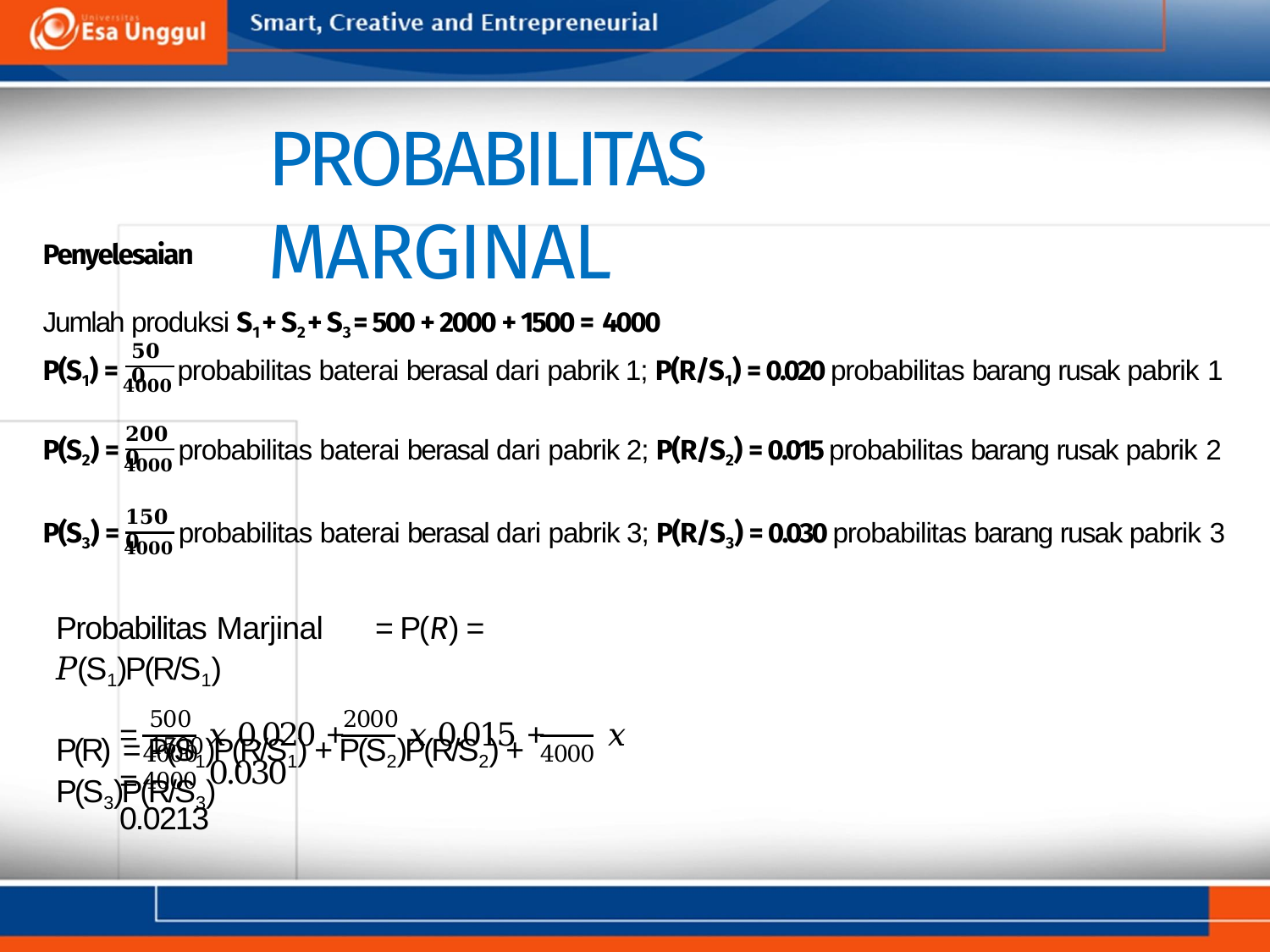

# PROBABILITAS MARGINAL
Penyelesaian
Jumlah produksi S1 + S2 + S3 = 500 + 2000 + 1500 = 4000
P(S1) = 𝟒𝟎𝟎𝟎 probabilitas baterai berasal dari pabrik 1; P(R/S1) = 0.020 probabilitas barang rusak pabrik 1
𝟓𝟎𝟎

𝟐𝟎𝟎𝟎
P(S2) = 𝟒𝟎𝟎𝟎 probabilitas baterai berasal dari pabrik 2; P(R/S2) = 0.015 probabilitas barang rusak pabrik 2

𝟏𝟓𝟎𝟎
P(S3) = 𝟒𝟎𝟎𝟎 probabilitas baterai berasal dari pabrik 3; P(R/S3) = 0.030 probabilitas barang rusak pabrik 3

Probabilitas Marjinal	= P(R) =     𝑃(S1)P(R/S1)

P(R)  = P(S1)P(R/S1) + P(S2)P(R/S2) + P(S3)P(R/S3)
500	2000	1500
=
𝑥 0.020 +	𝑥 0.015 +	𝑥 0.030

4000	4000
4000
= 0.0213